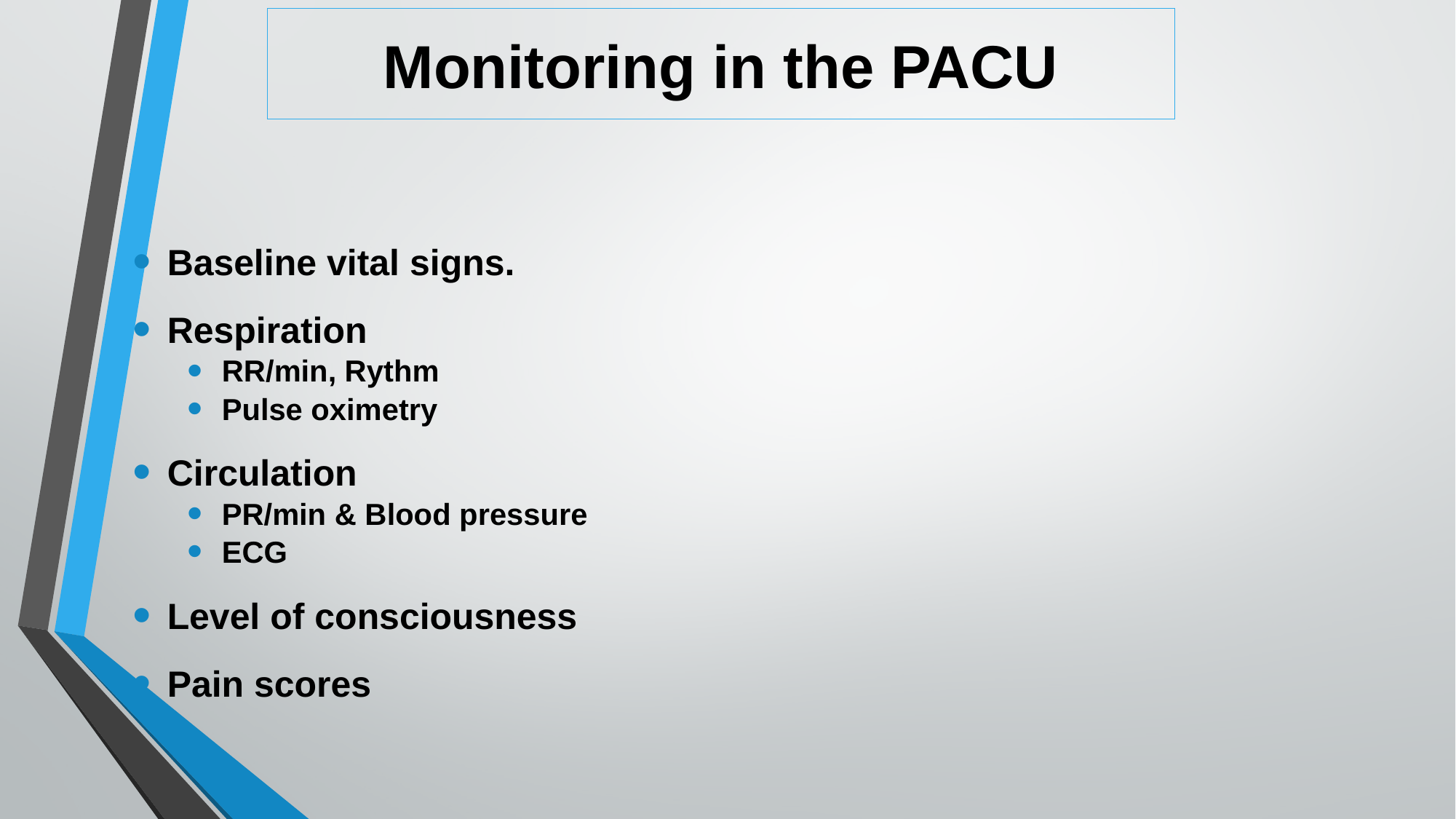

# Monitoring in the PACU
Baseline vital signs.
Respiration
RR/min, Rythm
Pulse oximetry
Circulation
PR/min & Blood pressure
ECG
Level of consciousness
Pain scores